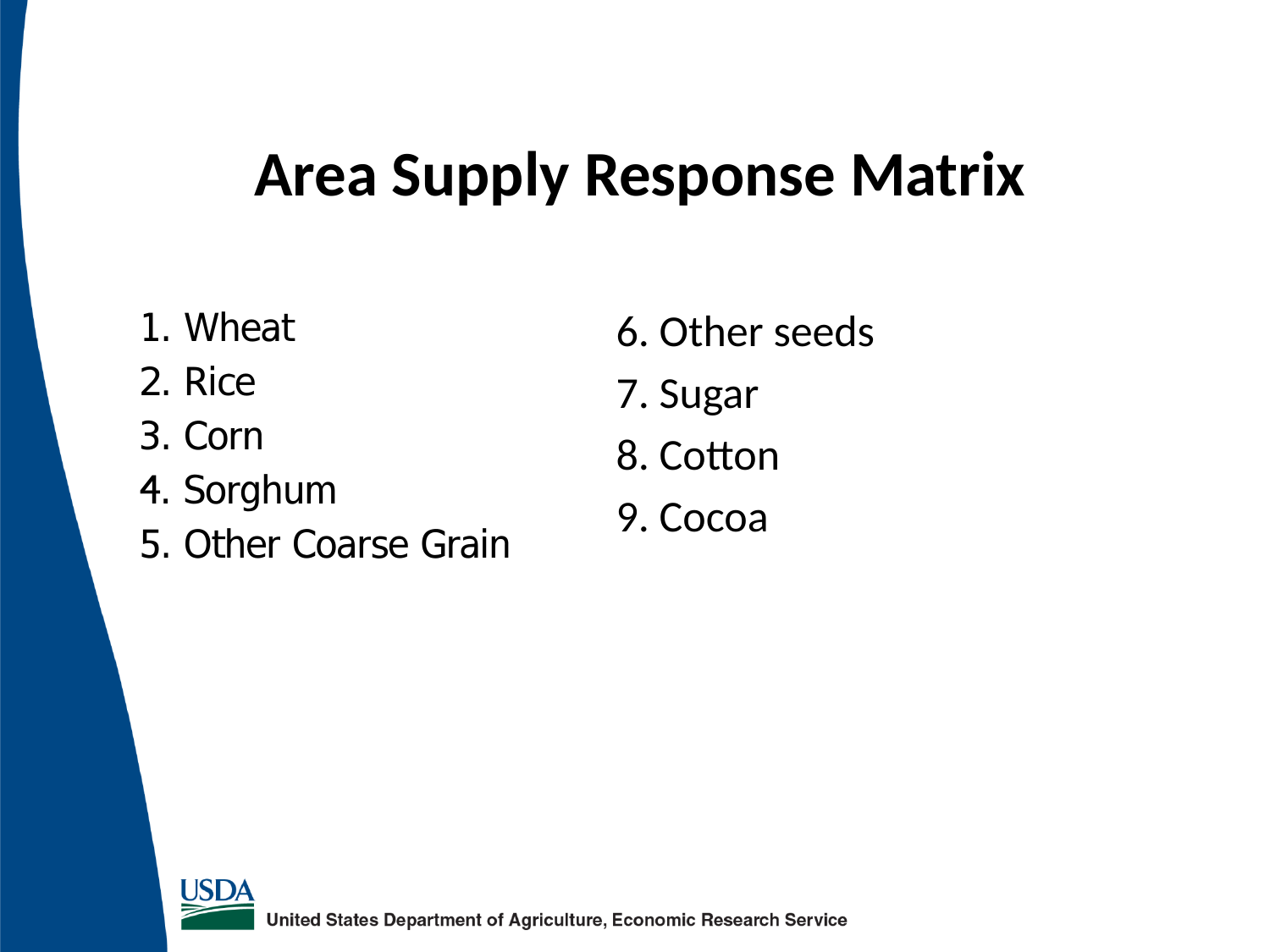

# Area Supply Response Matrix
1. Wheat
2. Rice
3. Corn
4. Sorghum
5. Other Coarse Grain

6. Other seeds
7. Sugar
8. Cotton
9. Cocoa